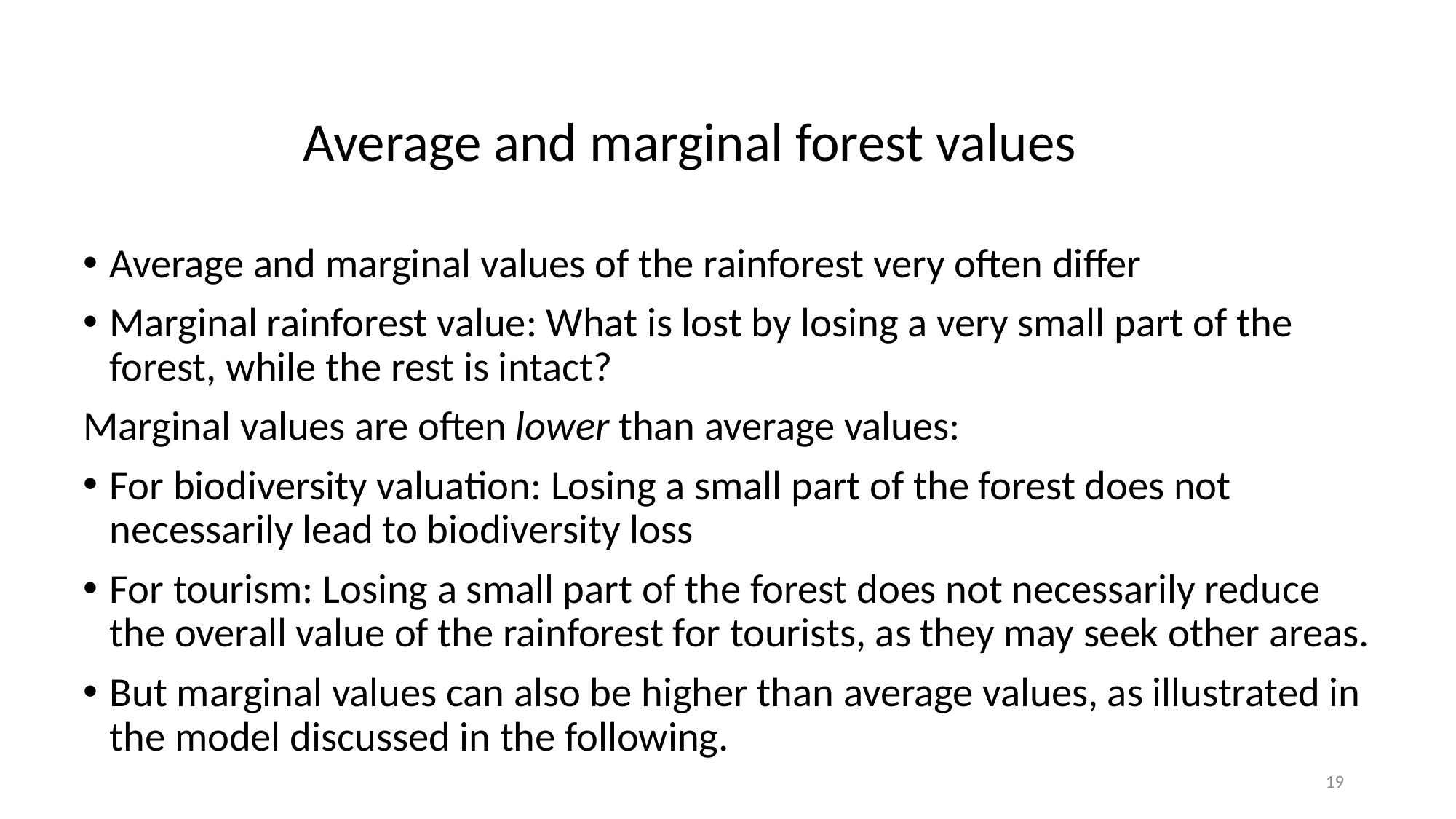

# Average and marginal forest values
Average and marginal values of the rainforest very often differ
Marginal rainforest value: What is lost by losing a very small part of the forest, while the rest is intact?
Marginal values are often lower than average values:
For biodiversity valuation: Losing a small part of the forest does not necessarily lead to biodiversity loss
For tourism: Losing a small part of the forest does not necessarily reduce the overall value of the rainforest for tourists, as they may seek other areas.
But marginal values can also be higher than average values, as illustrated in the model discussed in the following.

19